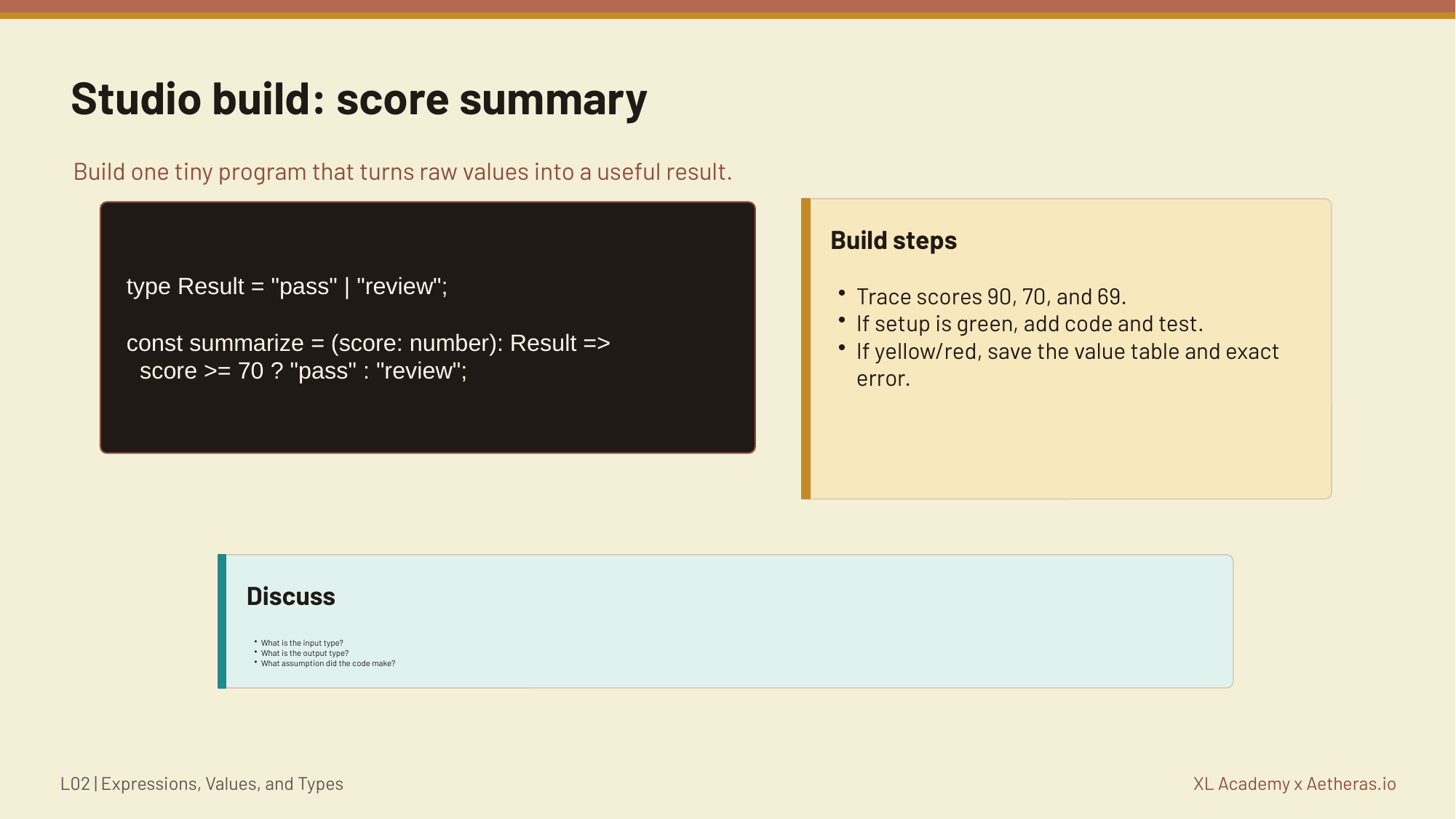

Studio build: score summary
Build one tiny program that turns raw values into a useful result.

Build steps
type Result = "pass" | "review";

const summarize = (score: number): Result =>
  score >= 70 ? "pass" : "review";
Trace scores 90, 70, and 69.
If setup is green, add code and test.
If yellow/red, save the value table and exact error.

Discuss
What is the input type?
What is the output type?
What assumption did the code make?
L02 | Expressions, Values, and Types
XL Academy x Aetheras.io